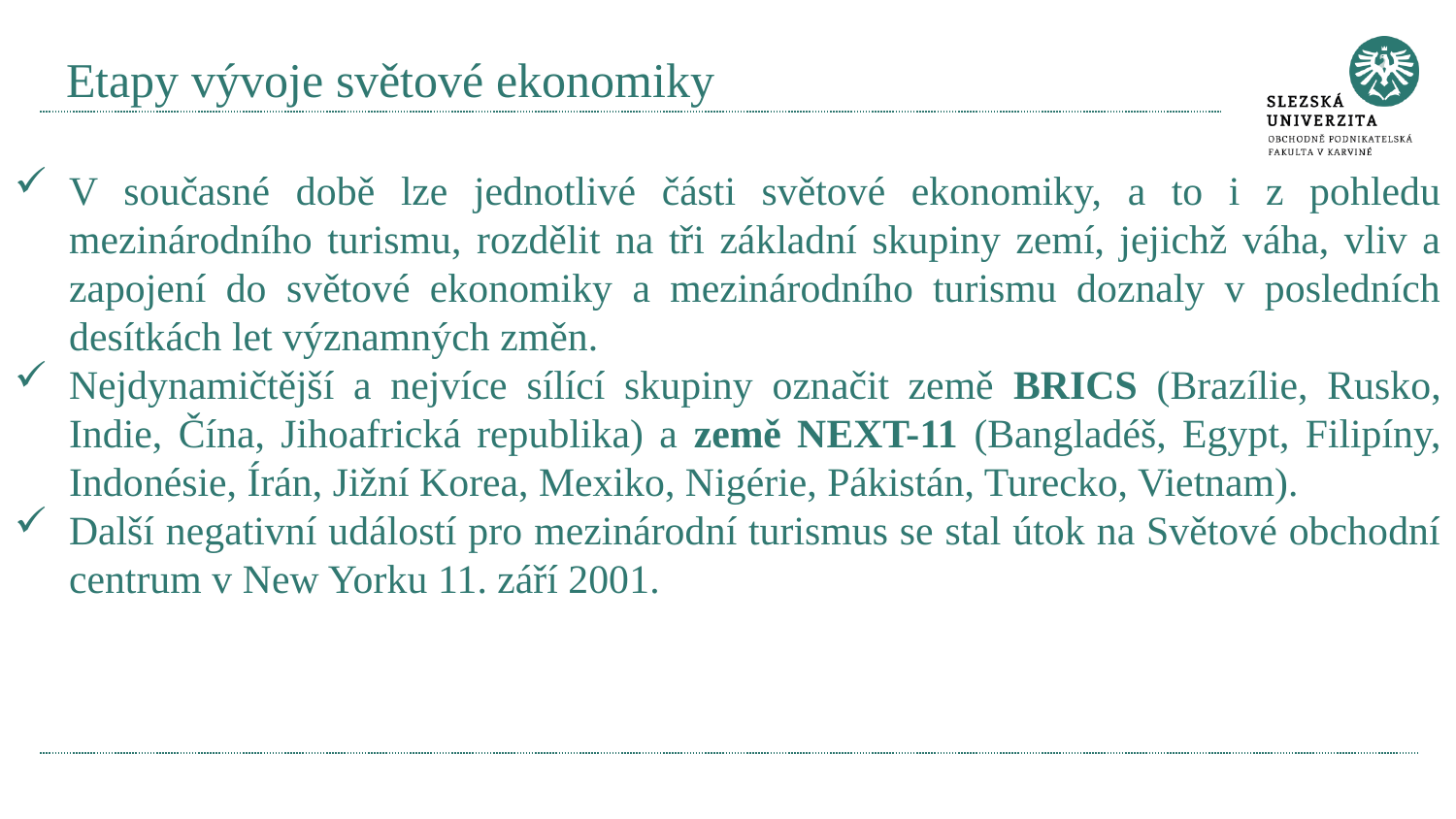

# Etapy vývoje světové ekonomiky
V současné době lze jednotlivé části světové ekonomiky, a to i z pohledu mezinárodního turismu, rozdělit na tři základní skupiny zemí, jejichž váha, vliv a zapojení do světové ekonomiky a mezinárodního turismu doznaly v posledních desítkách let významných změn.
Nejdynamičtější a nejvíce sílící skupiny označit země BRICS (Brazílie, Rusko, Indie, Čína, Jihoafrická republika) a země NEXT-11 (Bangladéš, Egypt, Filipíny, Indonésie, Írán, Jižní Korea, Mexiko, Nigérie, Pákistán, Turecko, Vietnam).
Další negativní událostí pro mezinárodní turismus se stal útok na Světové obchodní centrum v New Yorku 11. září 2001.